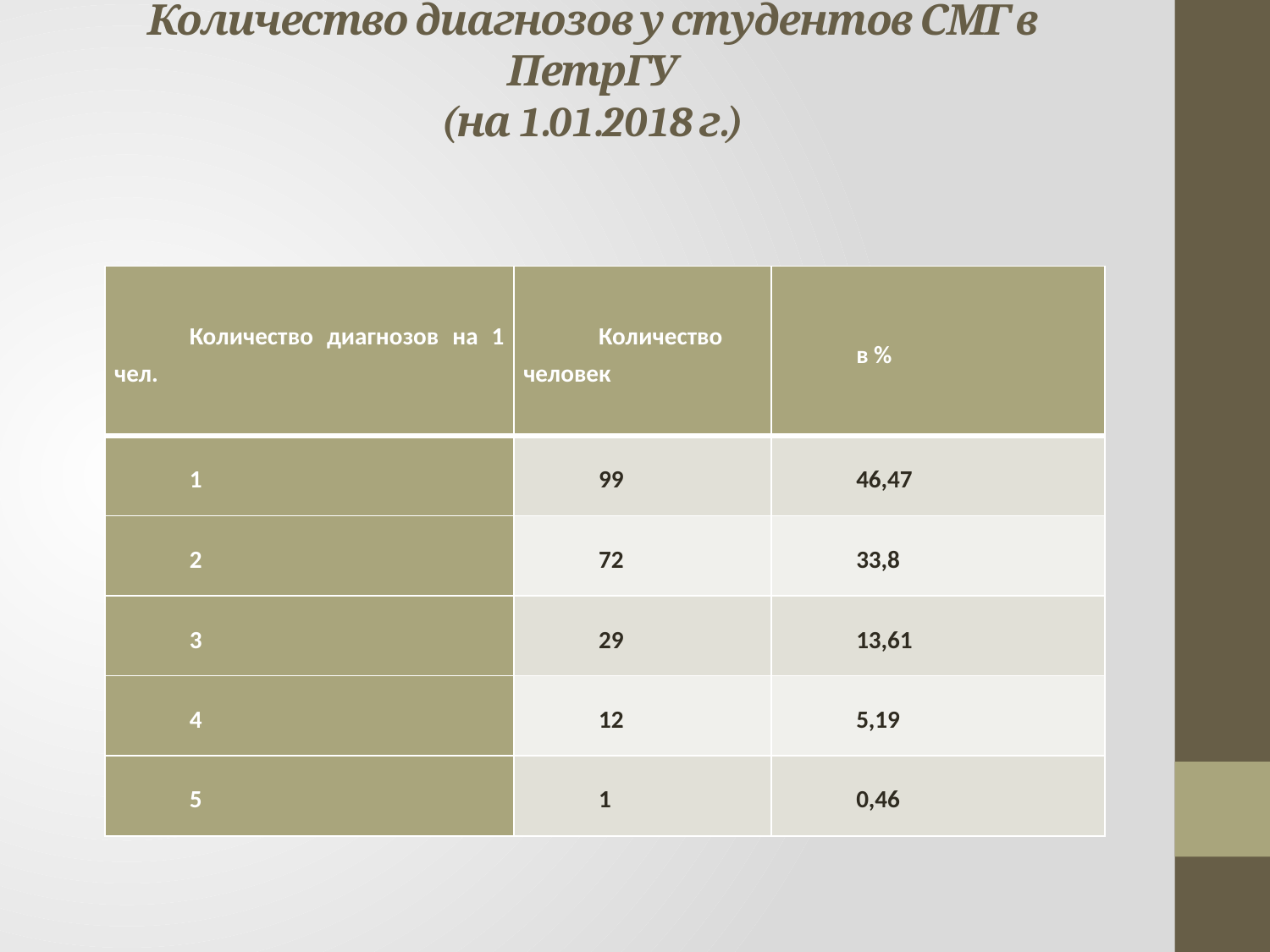

# Количество диагнозов у студентов СМГ в ПетрГУ (на 1.01.2018 г.)
| Количество диагнозов на 1 чел. | Количество человек | в % |
| --- | --- | --- |
| 1 | 99 | 46,47 |
| 2 | 72 | 33,8 |
| 3 | 29 | 13,61 |
| 4 | 12 | 5,19 |
| 5 | 1 | 0,46 |